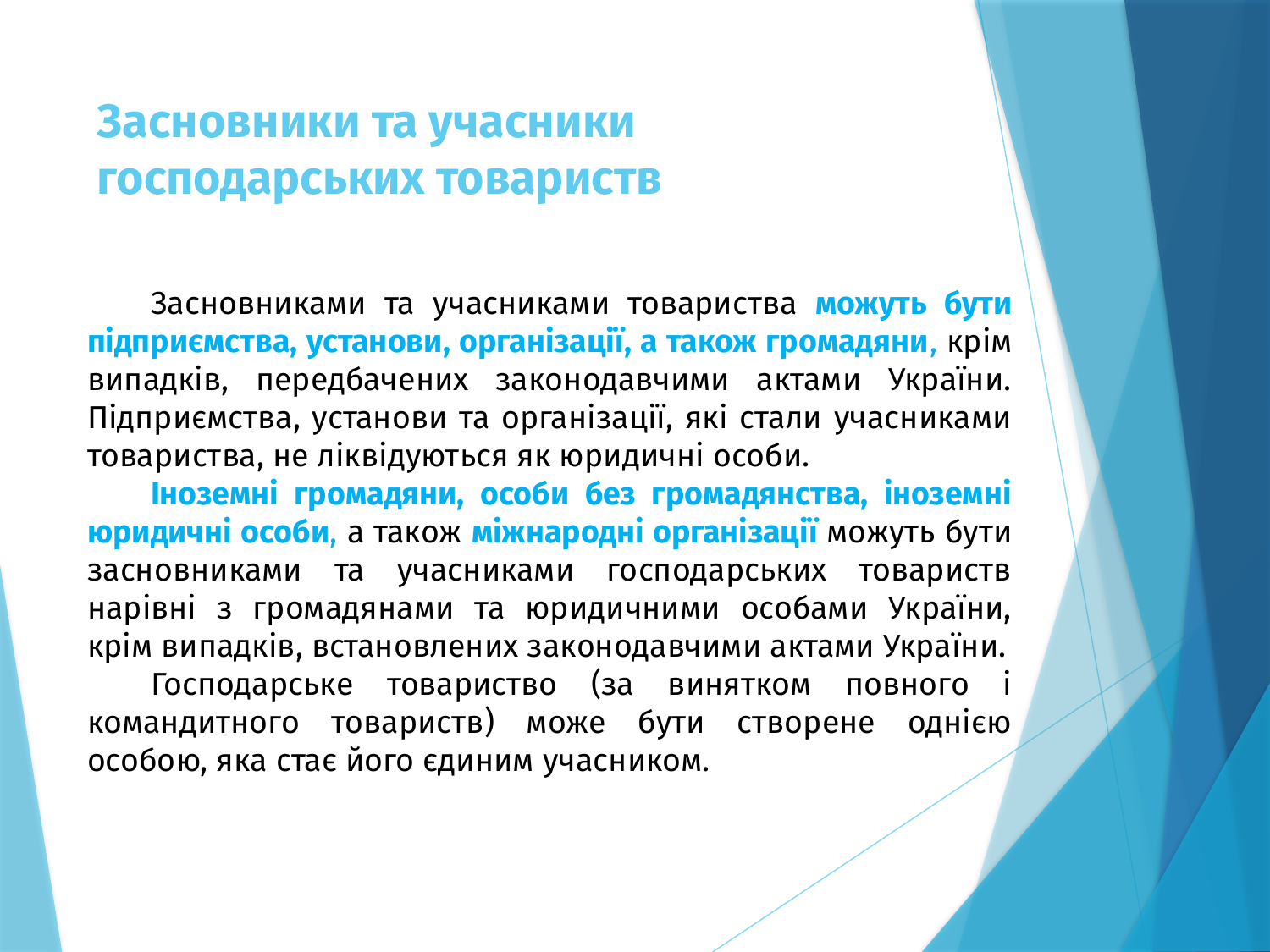

# Засновники та учасники господарських товариств
Засновниками та учасниками товариства можуть бути підприємства, установи, організації, а також громадяни, крім випадків, передбачених законодавчими актами України. Підприємства, установи та організації, які стали учасниками товариства, не ліквідуються як юридичні особи.
Іноземні громадяни, особи без громадянства, іноземні юридичні особи, а також міжнародні організації можуть бути засновниками та учасниками господарських товариств нарівні з громадянами та юридичними особами України, крім випадків, встановлених законодавчими актами України.
Господарське товариство (за винятком повного і командитного товариств) може бути створене однією особою, яка стає його єдиним учасником.